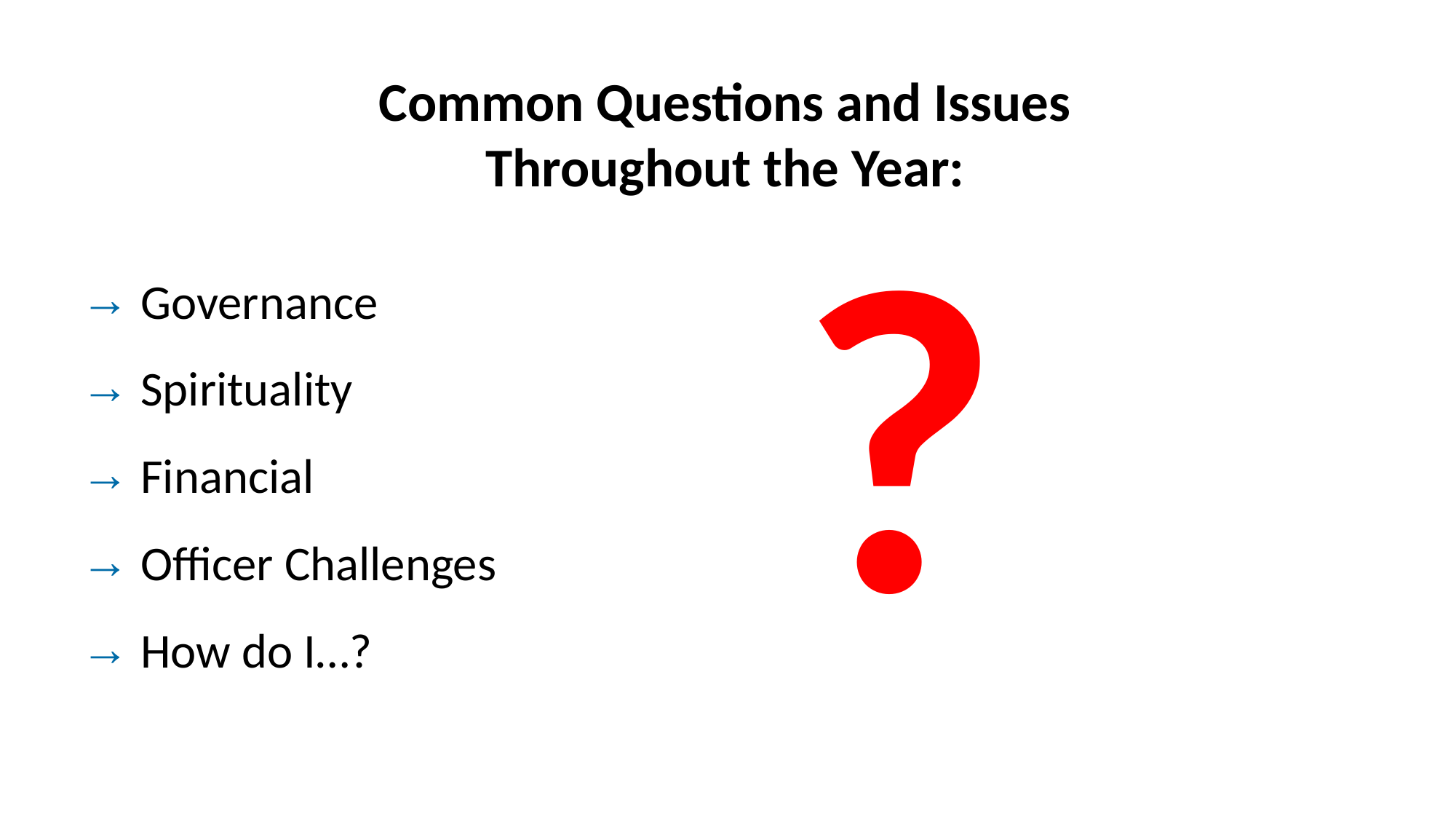

Common Questions and Issues
Throughout the Year:

 Governance
 Spirituality
 Financial
 Officer Challenges
 How do I…?

?